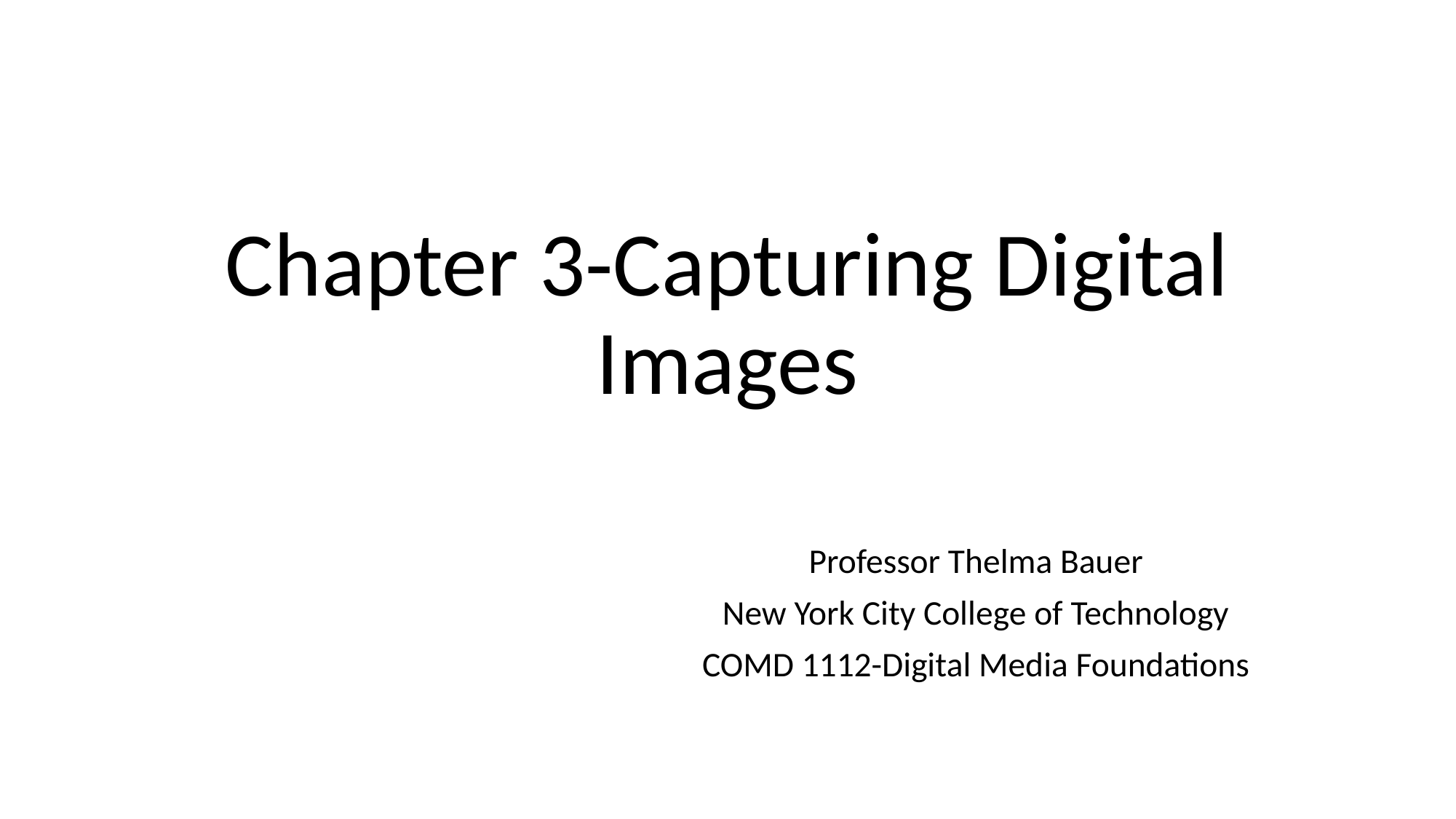

# Chapter 3-Capturing Digital Images

Professor Thelma Bauer
New York City College of Technology
COMD 1112-Digital Media Foundations